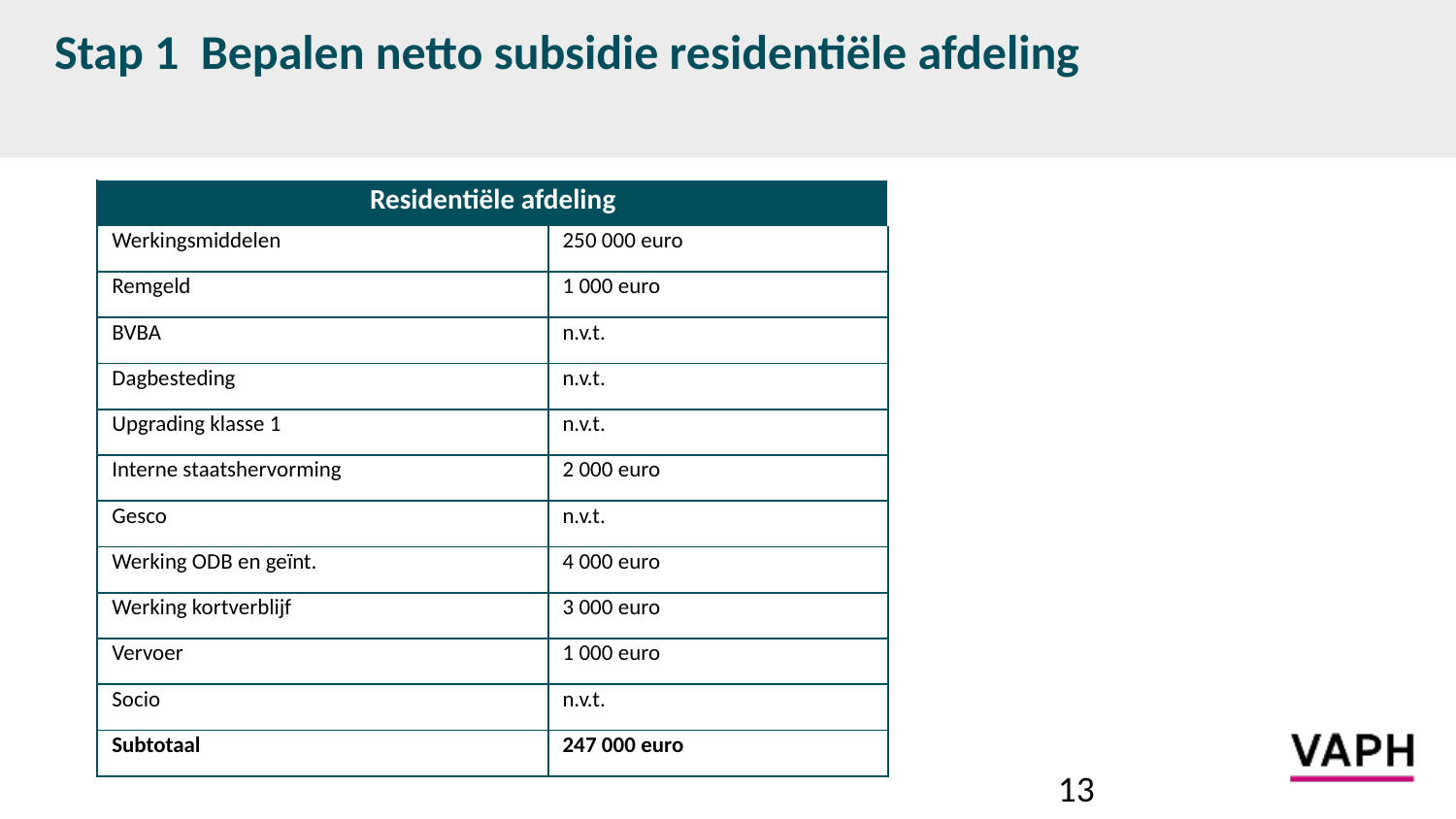

# Stap 1  Bepalen netto subsidie residentiële afdeling
| Residentiële afdeling |  |
| --- | --- |
| Werkingsmiddelen | 250 000 euro |
| Remgeld | 1 000 euro |
| BVBA | n.v.t. |
| Dagbesteding | n.v.t. |
| Upgrading klasse 1 | n.v.t. |
| Interne staatshervorming | 2 000 euro |
| Gesco | n.v.t. |
| Werking ODB en geïnt. | 4 000 euro |
| Werking kortverblijf | 3 000 euro |
| Vervoer | 1 000 euro |
| Socio | n.v.t. |
| Subtotaal | 247 000 euro |
13